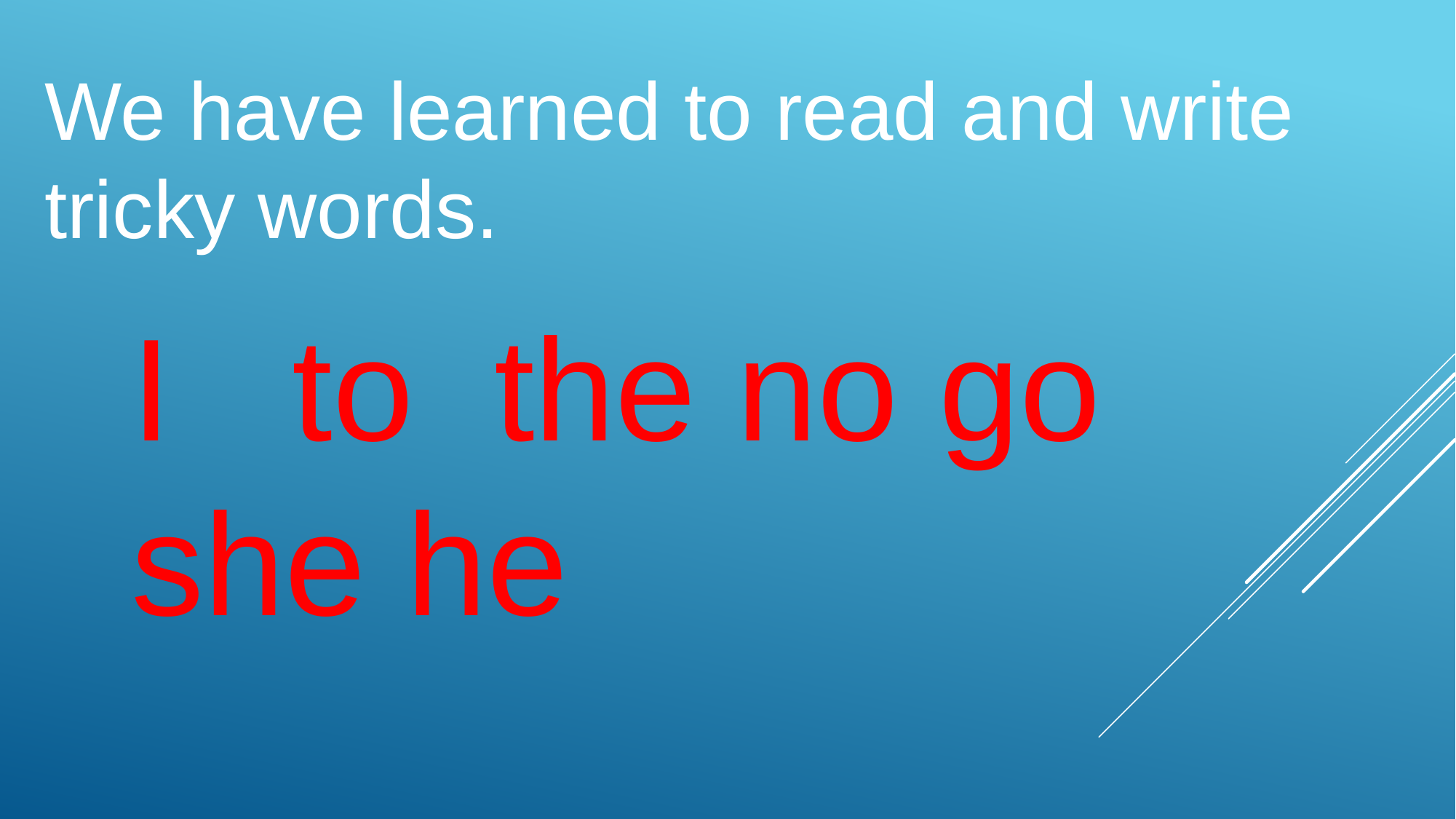

We have learned to read and write tricky words.
I   to  the no go she he